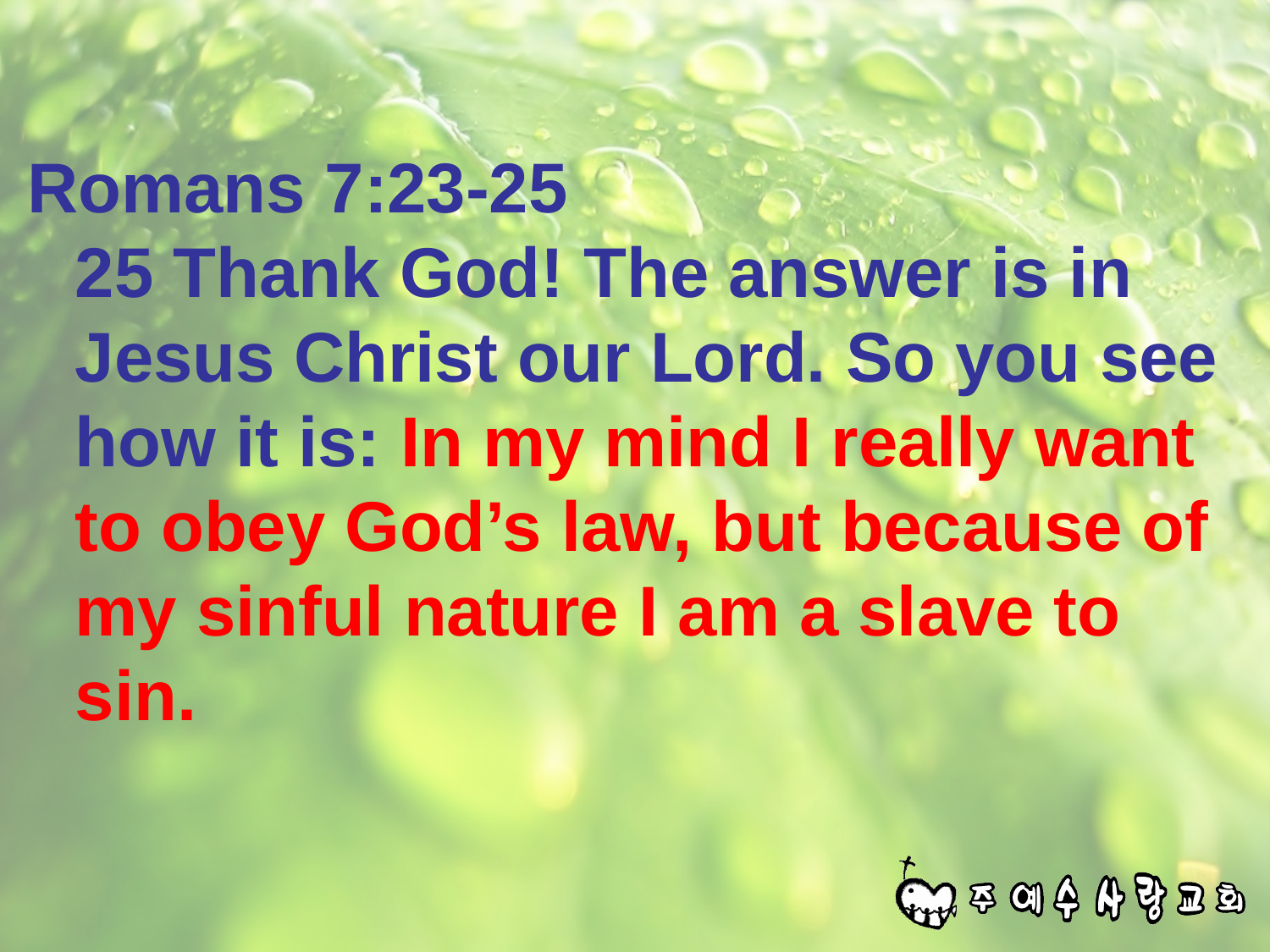

#
Romans 7:23-25
25 Thank God! The answer is in Jesus Christ our Lord. So you see how it is: In my mind I really want to obey God’s law, but because of my sinful nature I am a slave to sin.